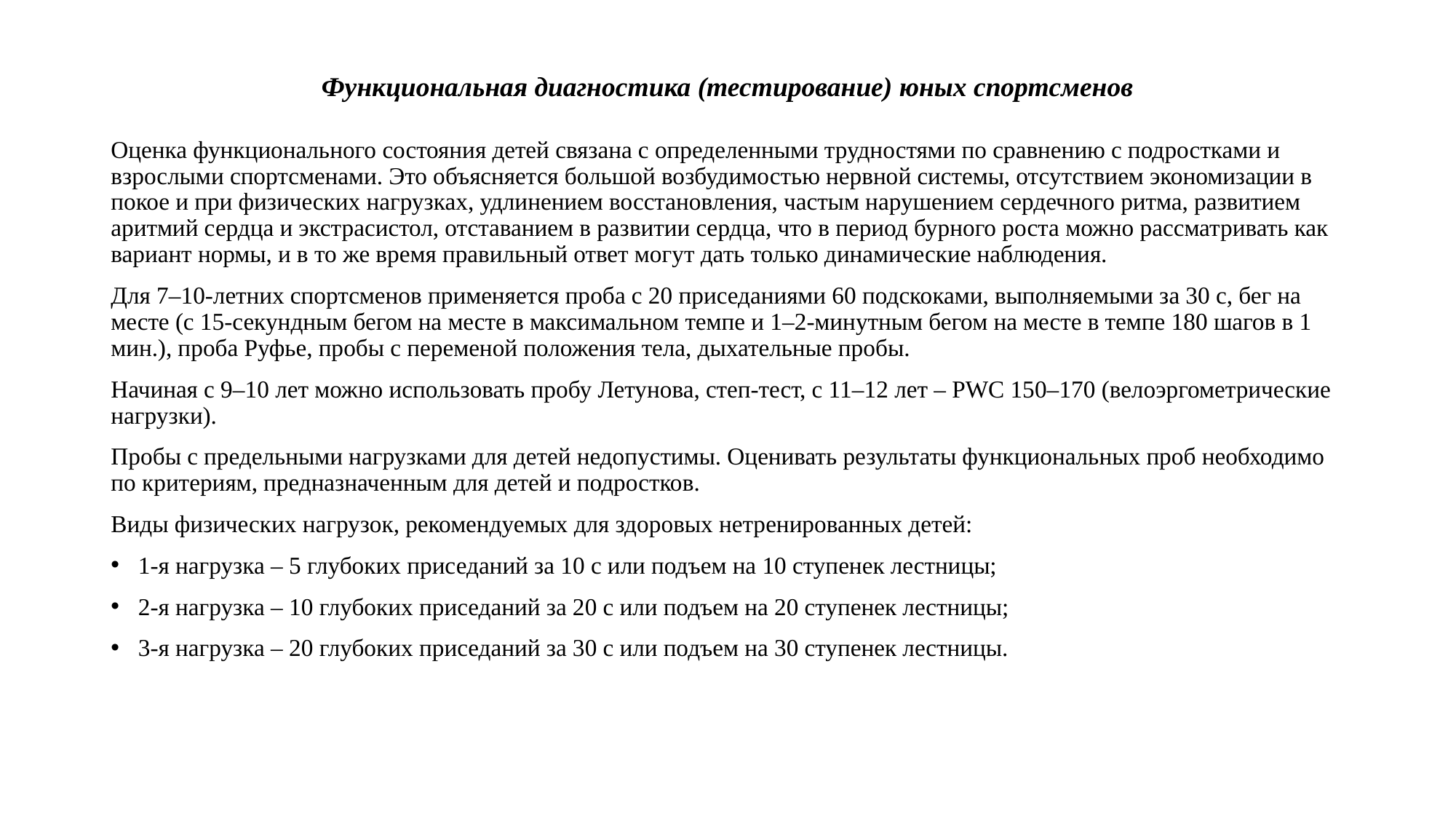

# Функциональная диагностика (тестирование) юных спортсменов
Оценка функционального состояния детей связана с определенными трудностями по сравнению с подростками и взрослыми спортсменами. Это объясняется большой возбудимостью нервной системы, отсутствием экономизации в покое и при физических нагрузках, удлинением восстановления, частым нарушением сердечного ритма, развитием аритмий сердца и экстрасистол, отставанием в развитии сердца, что в период бурного роста можно рассматривать как вариант нормы, и в то же время правильный ответ могут дать только динамические наблюдения.
Для 7–10-летних спортсменов применяется проба с 20 приседаниями 60 подскоками, выполняемыми за 30 с, бег на месте (с 15-секундным бегом на месте в максимальном темпе и 1–2-минутным бегом на месте в темпе 180 шагов в 1 мин.), проба Руфье, пробы с переменой положения тела, дыхательные пробы.
Начиная с 9–10 лет можно использовать пробу Летунова, степ-тест, с 11–12 лет – PWC 150–170 (велоэргометрические нагрузки).
Пробы с предельными нагрузками для детей недопустимы. Оценивать результаты функциональных проб необходимо по критериям, предназначенным для детей и подростков.
Виды физических нагрузок, рекомендуемых для здоровых нетренированных детей:
1-я нагрузка – 5 глубоких приседаний за 10 с или подъем на 10 ступенек лестницы;
2-я нагрузка – 10 глубоких приседаний за 20 с или подъем на 20 ступенек лестницы;
3-я нагрузка – 20 глубоких приседаний за 30 с или подъем на 30 ступенек лестницы.